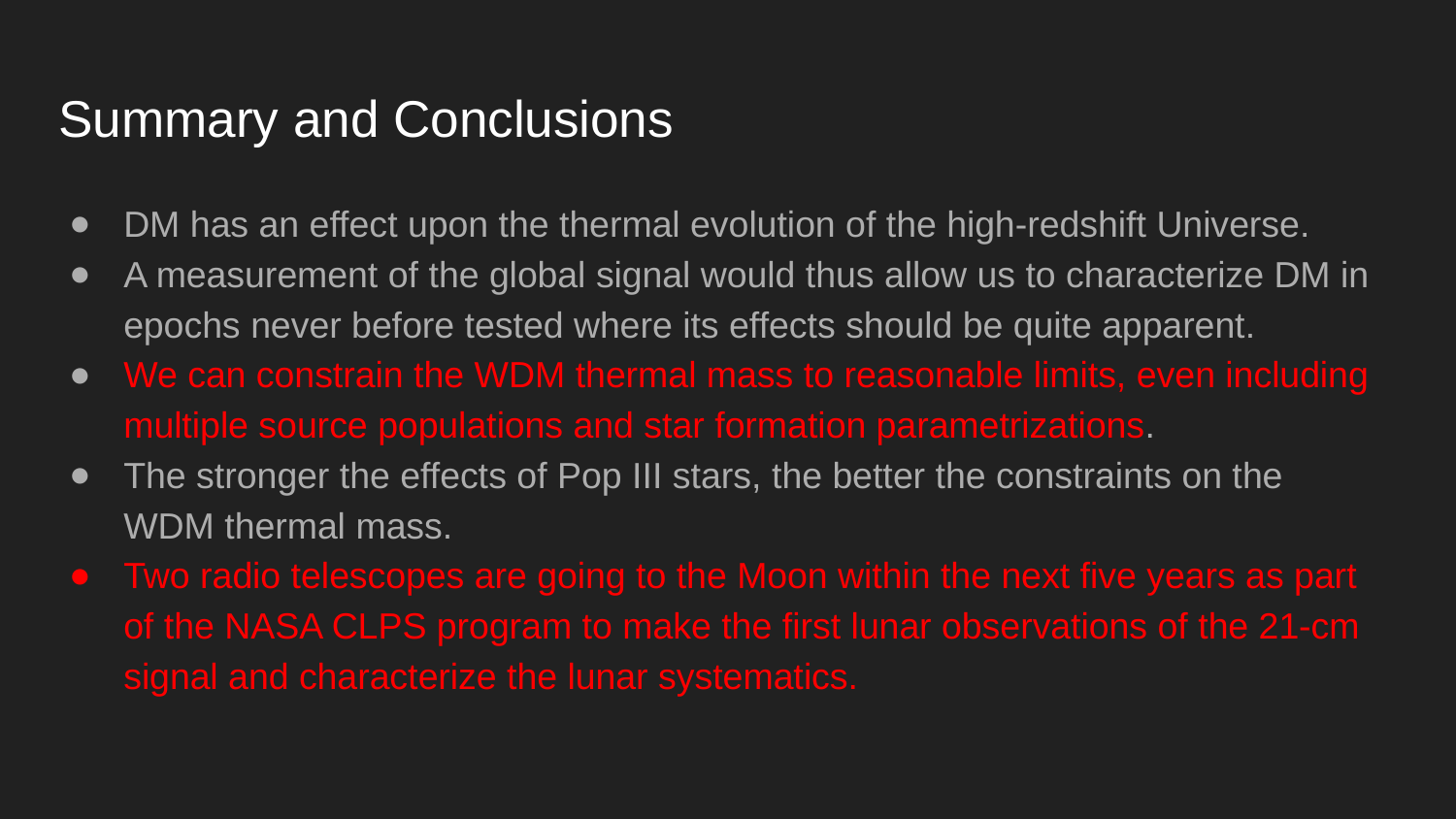

# Summary and Conclusions
DM has an effect upon the thermal evolution of the high-redshift Universe.
A measurement of the global signal would thus allow us to characterize DM in epochs never before tested where its effects should be quite apparent.
We can constrain the WDM thermal mass to reasonable limits, even including multiple source populations and star formation parametrizations.
The stronger the effects of Pop III stars, the better the constraints on the WDM thermal mass.
Two radio telescopes are going to the Moon within the next five years as part of the NASA CLPS program to make the first lunar observations of the 21-cm signal and characterize the lunar systematics.